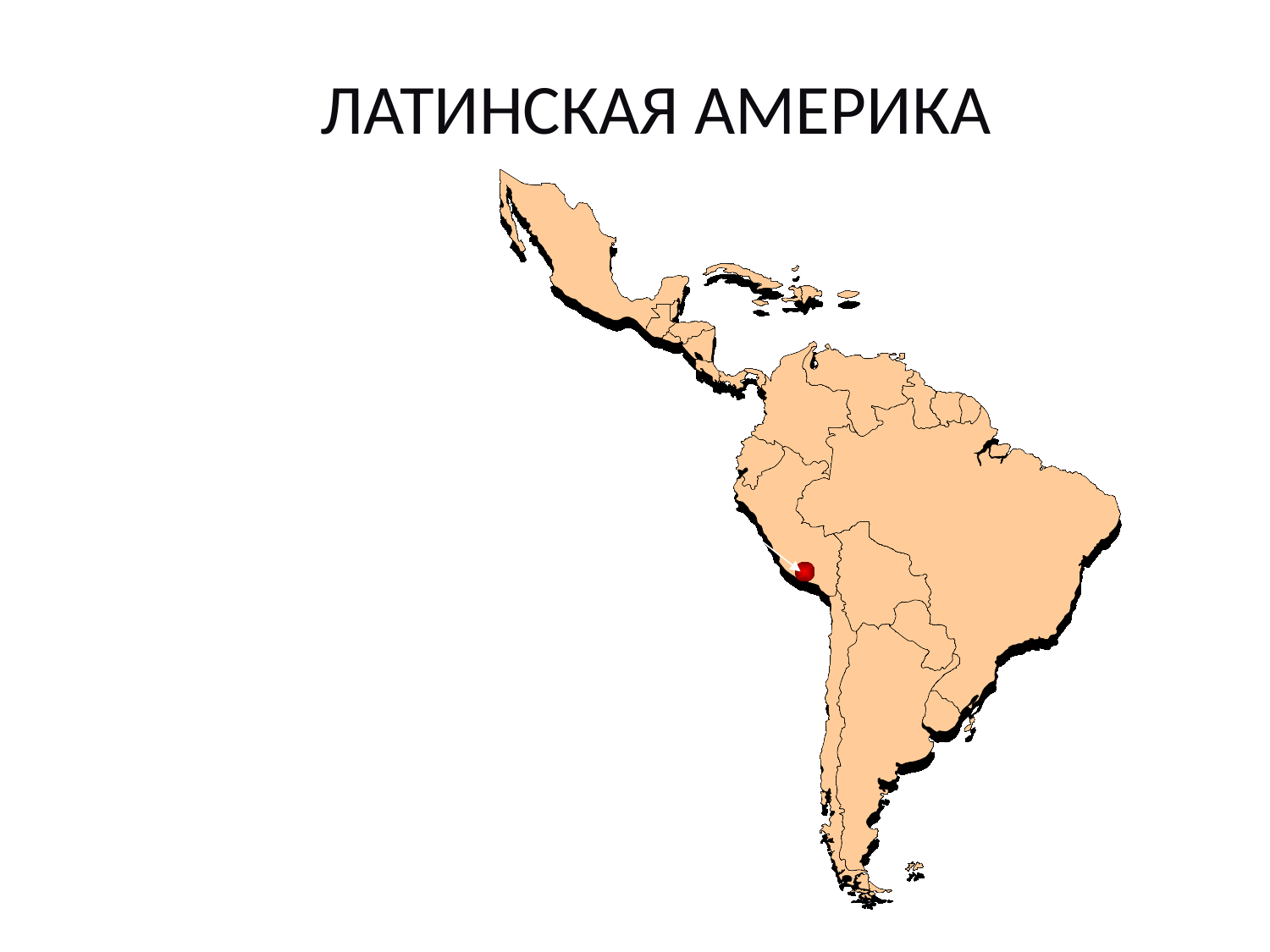

#
ЛАТИНСКАЯ АМЕРИКА

Click to add text